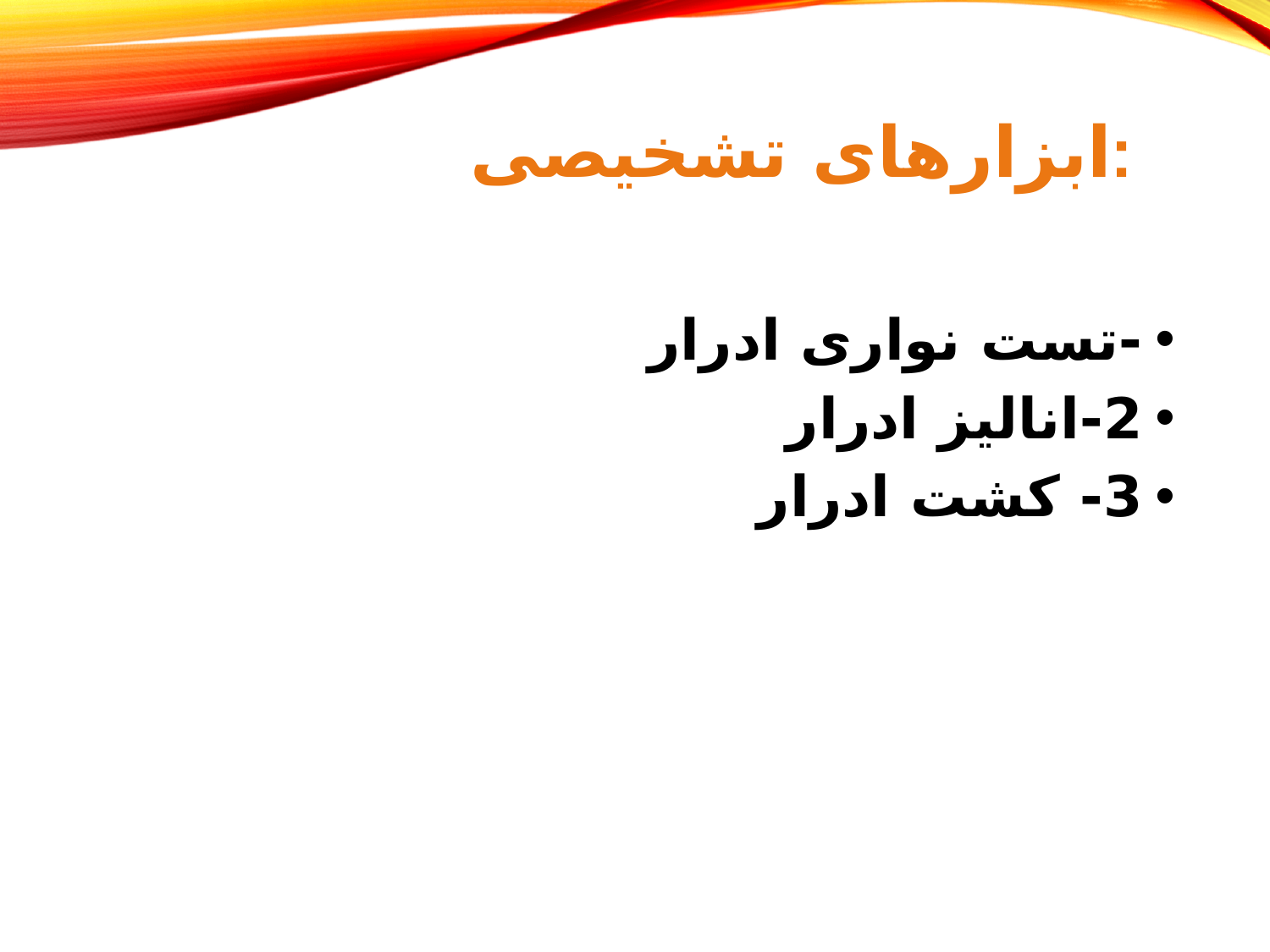

# ابزارهای تشخیصی:
-تست نواری ادرار
2-انالیز ادرار
3- کشت ادرار